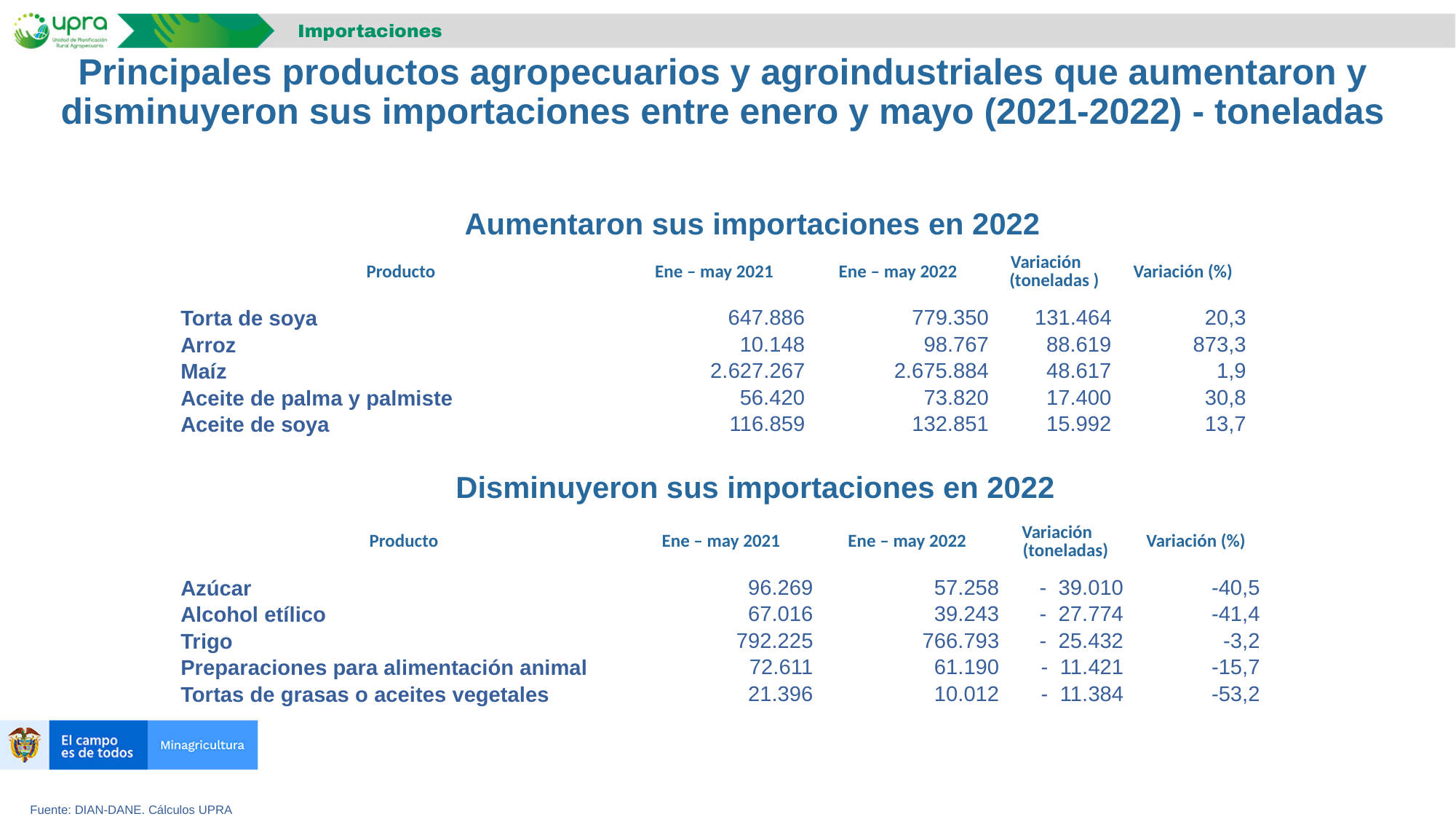

Importaciones
# Principales productos agropecuarios y agroindustriales que aumentaron y disminuyeron sus importaciones entre enero y mayo (2021-2022) - toneladas
Aumentaron sus importaciones en 2022
| Producto | Ene – may 2021 | Ene – may 2022 | Variación (toneladas ) | Variación (%) |
| --- | --- | --- | --- | --- |
| Torta de soya | 647.886 | 779.350 | 131.464 | 20,3 |
| Arroz | 10.148 | 98.767 | 88.619 | 873,3 |
| Maíz | 2.627.267 | 2.675.884 | 48.617 | 1,9 |
| Aceite de palma y palmiste | 56.420 | 73.820 | 17.400 | 30,8 |
| Aceite de soya | 116.859 | 132.851 | 15.992 | 13,7 |
Disminuyeron sus importaciones en 2022
| Producto | Ene – may 2021 | Ene – may 2022 | Variación (toneladas) | Variación (%) |
| --- | --- | --- | --- | --- |
| Azúcar | 96.269 | 57.258 | - 39.010 | -40,5 |
| Alcohol etílico | 67.016 | 39.243 | - 27.774 | -41,4 |
| Trigo | 792.225 | 766.793 | - 25.432 | -3,2 |
| Preparaciones para alimentación animal | 72.611 | 61.190 | - 11.421 | -15,7 |
| Tortas de grasas o aceites vegetales | 21.396 | 10.012 | - 11.384 | -53,2 |
Fuente: DIAN-DANE. Cálculos UPRA